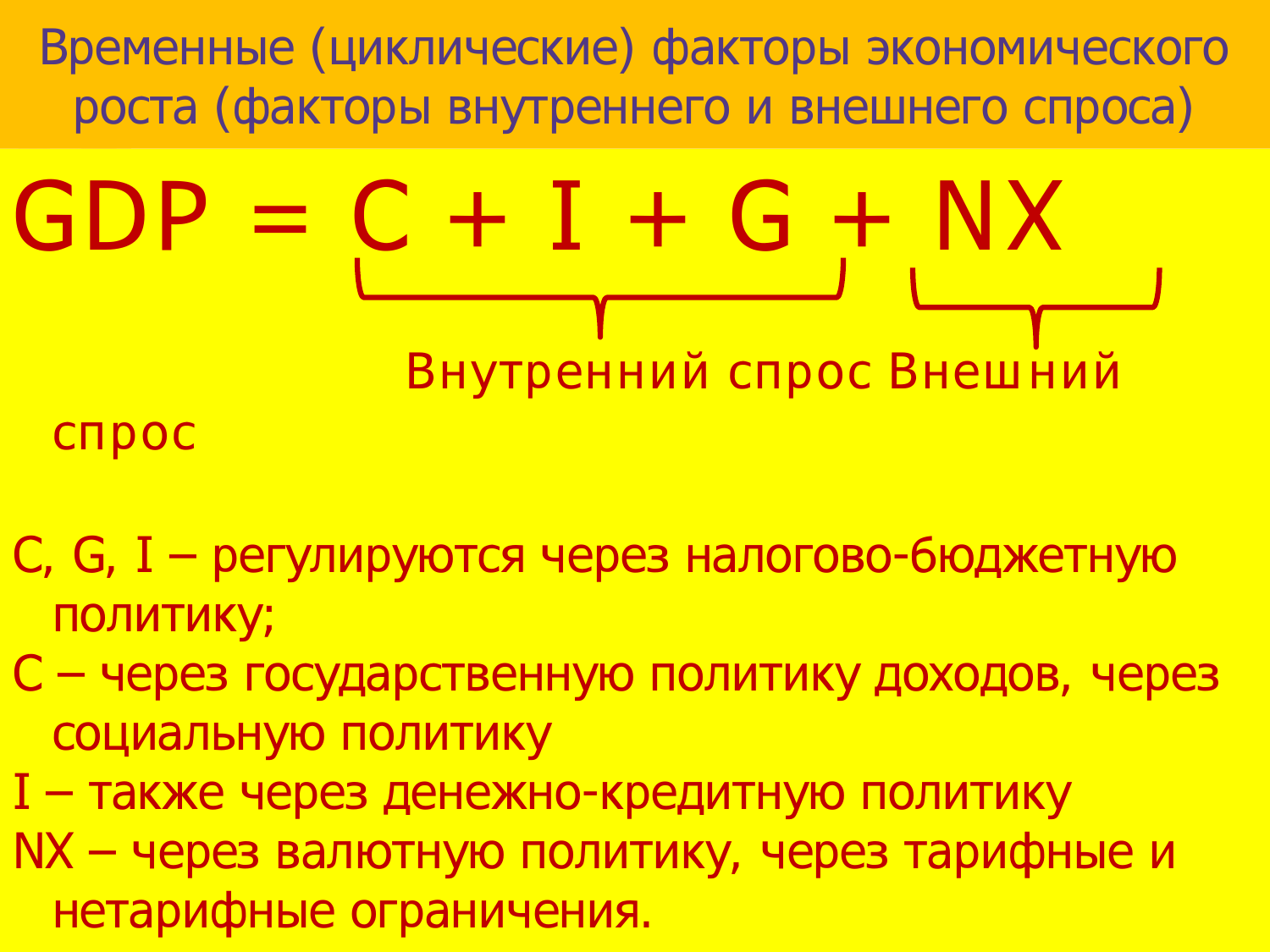

# Временные (циклические) факторы экономического роста (факторы внутреннего и внешнего спроса)

GDP = C + I + G + NX
			      Внутренний спрос Внешний спрос
С, G, I – регулируются через налогово-бюджетную политику;
С – через государственную политику доходов, через социальную политику
I – также через денежно-кредитную политику
NX – через валютную политику, через тарифные и нетарифные ограничения.